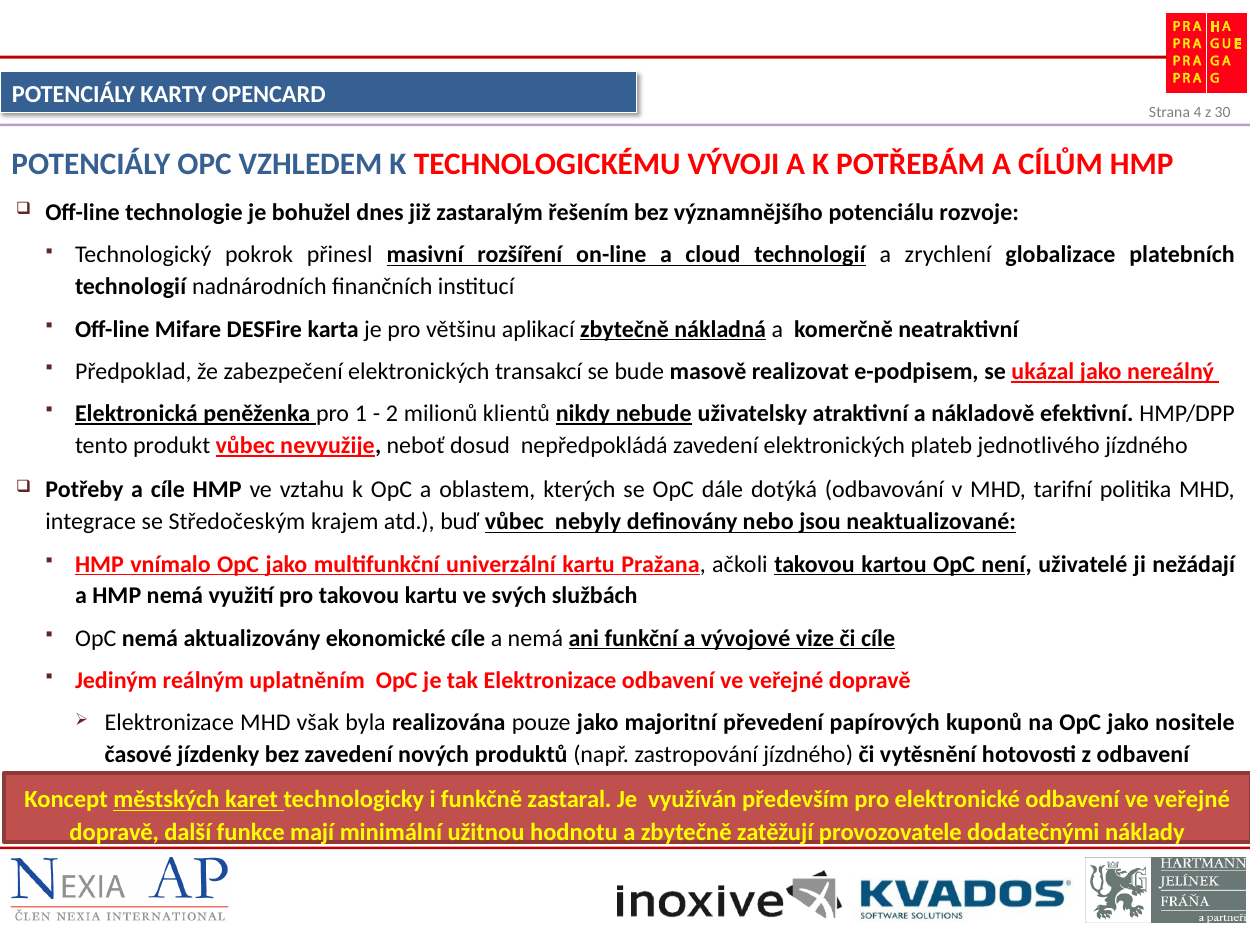

Potenciály karty Opencard
Potenciály OpC vzhledem k technologickému vývoji a k potřebám a cílům HMP
Off-line technologie je bohužel dnes již zastaralým řešením bez významnějšího potenciálu rozvoje:
Technologický pokrok přinesl masivní rozšíření on-line a cloud technologií a zrychlení globalizace platebních technologií nadnárodních finančních institucí
Off-line Mifare DESFire karta je pro většinu aplikací zbytečně nákladná a  komerčně neatraktivní
Předpoklad, že zabezpečení elektronických transakcí se bude masově realizovat e-podpisem, se ukázal jako nereálný
Elektronická peněženka pro 1 - 2 milionů klientů nikdy nebude uživatelsky atraktivní a nákladově efektivní. HMP/DPP tento produkt vůbec nevyužije, neboť dosud  nepředpokládá zavedení elektronických plateb jednotlivého jízdného
Potřeby a cíle HMP ve vztahu k OpC a oblastem, kterých se OpC dále dotýká (odbavování v MHD, tarifní politika MHD, integrace se Středočeským krajem atd.), buď vůbec  nebyly definovány nebo jsou neaktualizované:
HMP vnímalo OpC jako multifunkční univerzální kartu Pražana, ačkoli takovou kartou OpC není, uživatelé ji nežádají a HMP nemá využití pro takovou kartu ve svých službách
OpC nemá aktualizovány ekonomické cíle a nemá ani funkční a vývojové vize či cíle
Jediným reálným uplatněním  OpC je tak Elektronizace odbavení ve veřejné dopravě
Elektronizace MHD však byla realizována pouze jako majoritní převedení papírových kuponů na OpC jako nositele časové jízdenky bez zavedení nových produktů (např. zastropování jízdného) či vytěsnění hotovosti z odbavení

Koncept městských karet technologicky i funkčně zastaral. Je  využíván především pro elektronické odbavení ve veřejné dopravě, další funkce mají minimální užitnou hodnotu a zbytečně zatěžují provozovatele dodatečnými náklady